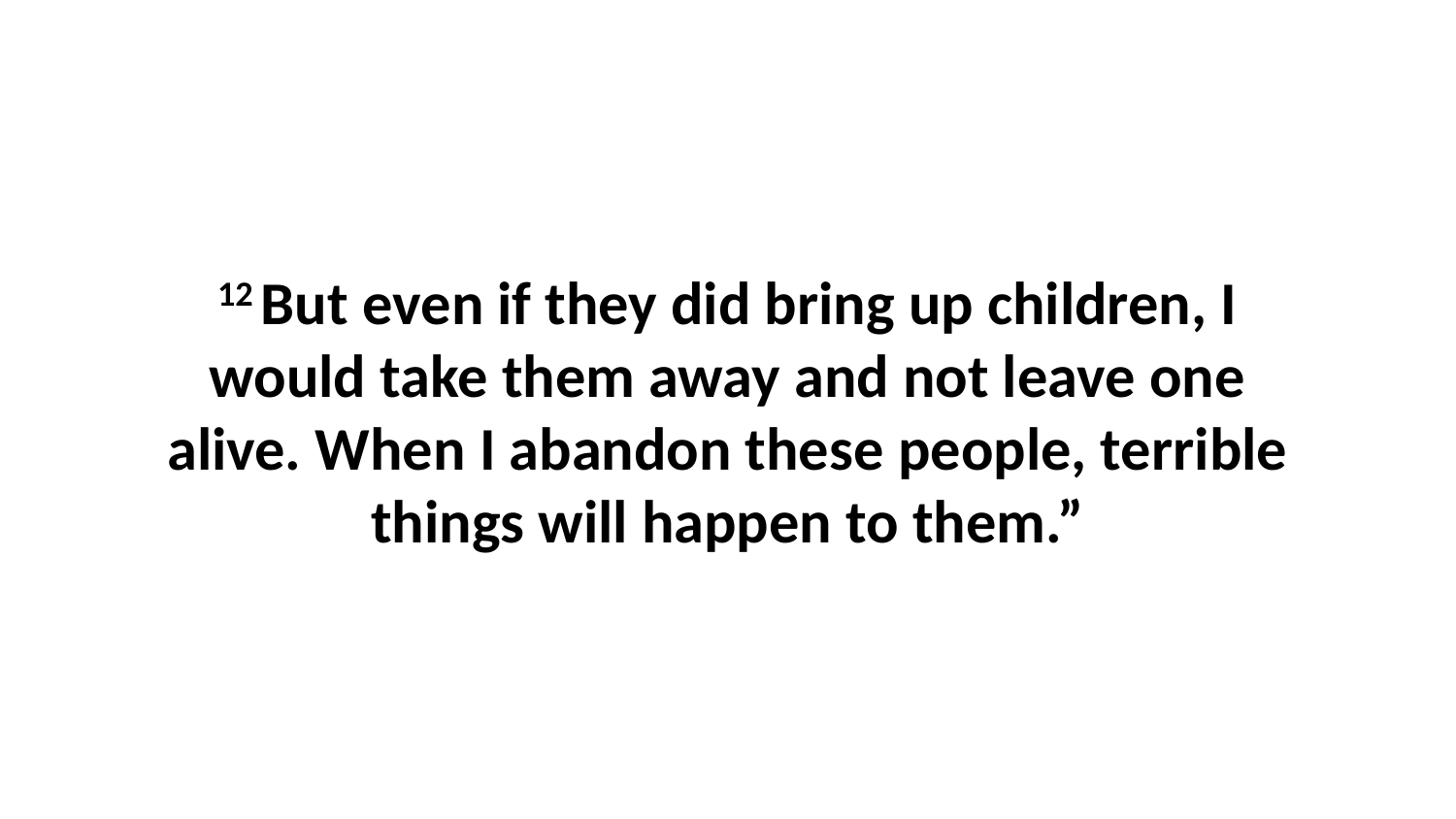

12 But even if they did bring up children, I would take them away and not leave one alive. When I abandon these people, terrible things will happen to them.”